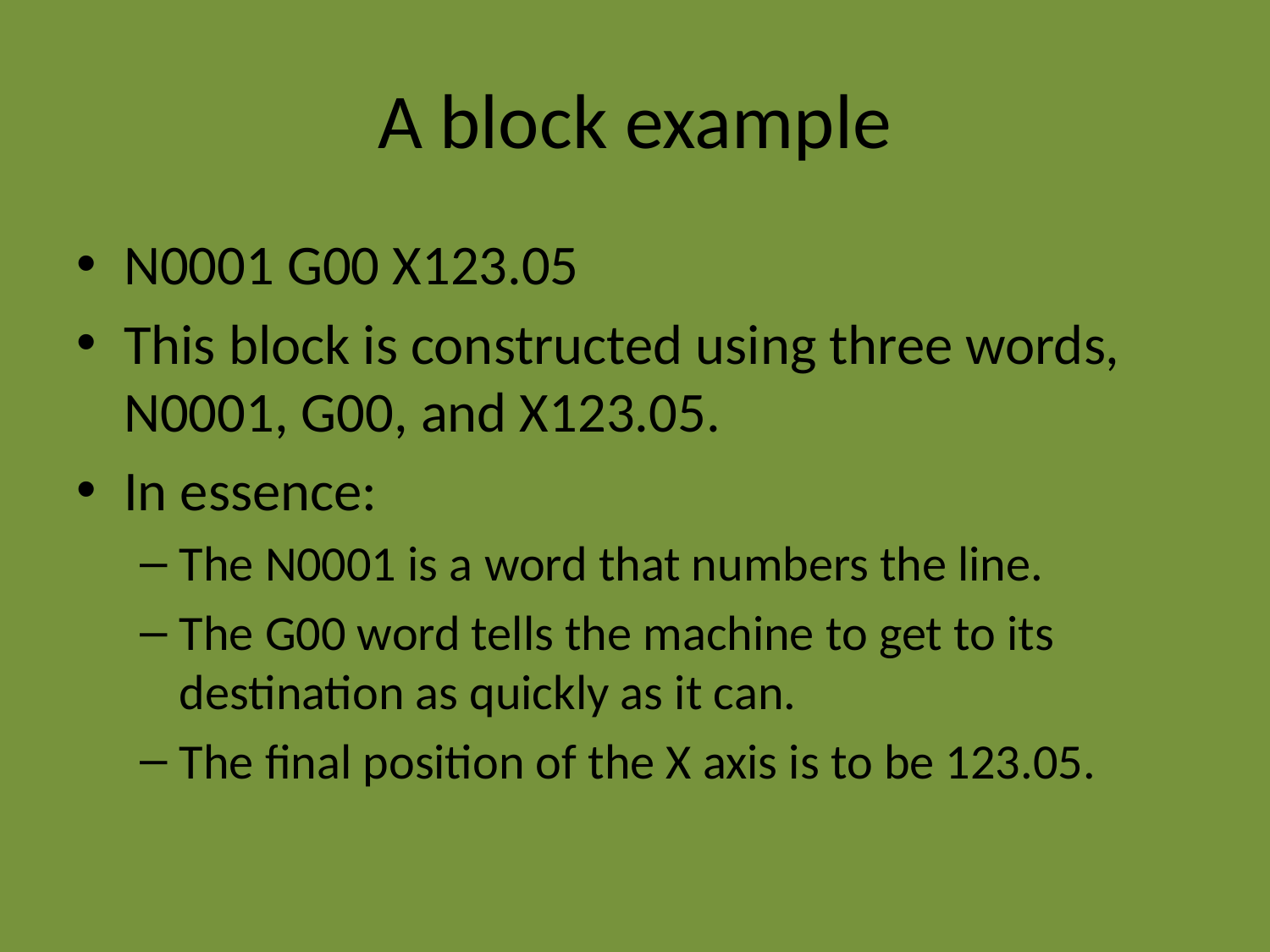

# A block example
N0001 G00 X123.05
This block is constructed using three words, N0001, G00, and X123.05.
In essence:
The N0001 is a word that numbers the line.
The G00 word tells the machine to get to its destination as quickly as it can.
The final position of the X axis is to be 123.05.